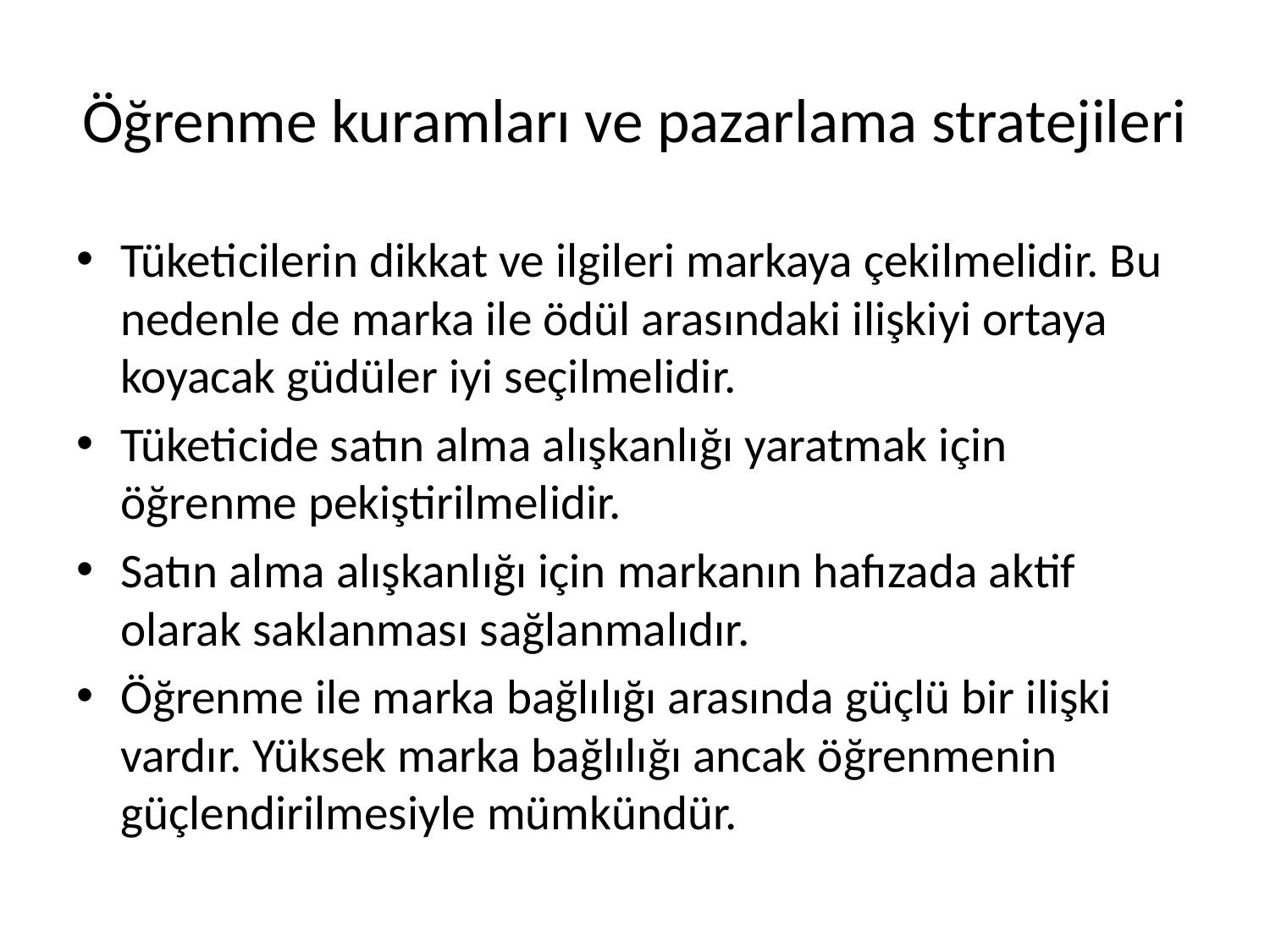

# Öğrenme kuramları ve pazarlama stratejileri
Tüketicilerin dikkat ve ilgileri markaya çekilmelidir. Bu nedenle de marka ile ödül arasındaki ilişkiyi ortaya koyacak güdüler iyi seçilmelidir.
Tüketicide satın alma alışkanlığı yaratmak için öğrenme pekiştirilmelidir.
Satın alma alışkanlığı için markanın hafızada aktif olarak saklanması sağlanmalıdır.
Öğrenme ile marka bağlılığı arasında güçlü bir ilişki vardır. Yüksek marka bağlılığı ancak öğrenmenin güçlendirilmesiyle mümkündür.